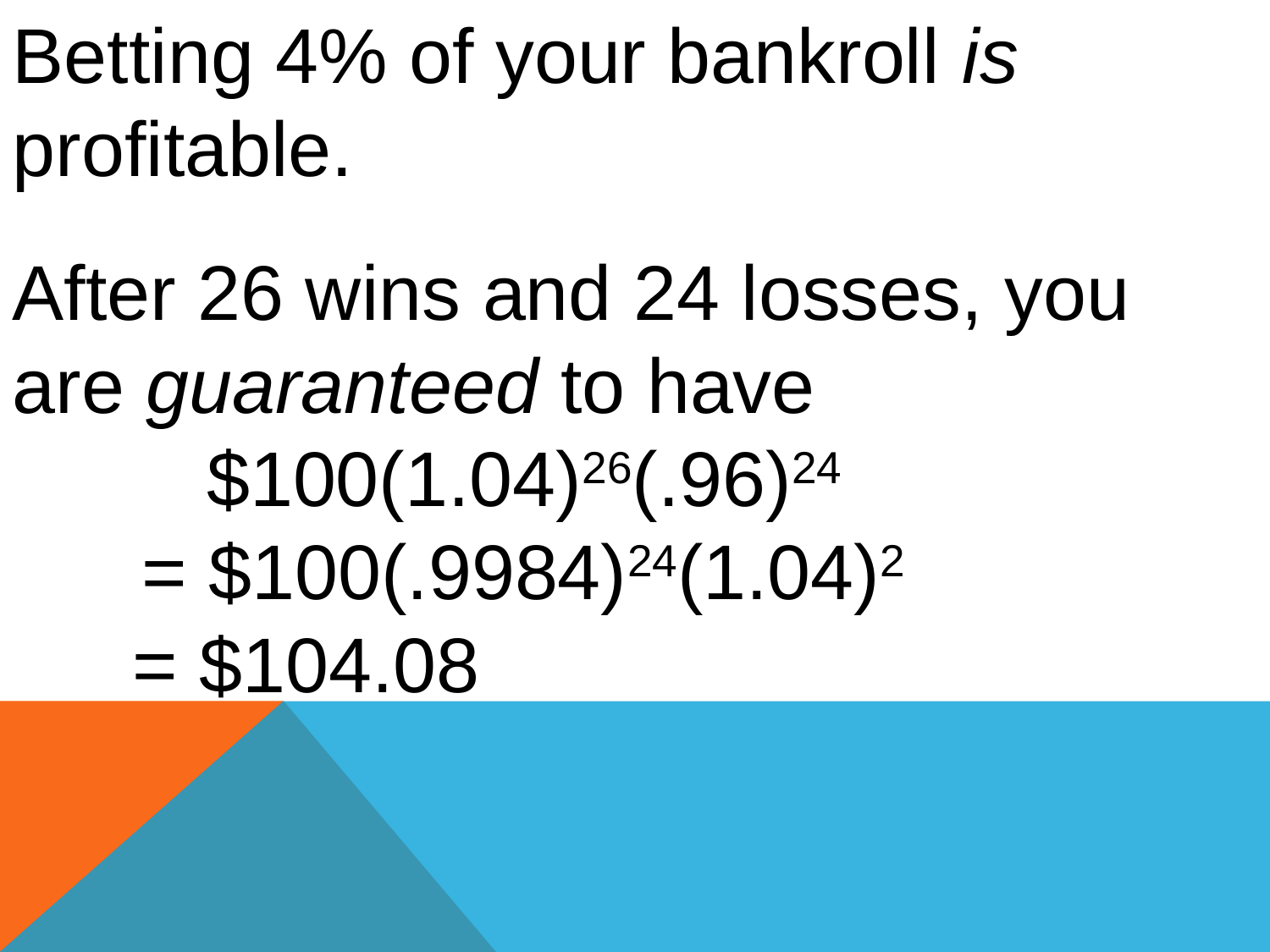

Betting 4% of your bankroll is profitable.

After 26 wins and 24 losses, you are guaranteed to have
         $100(1.04)26(.96)24
      = $100(.9984)24(1.04)2
      = $104.08